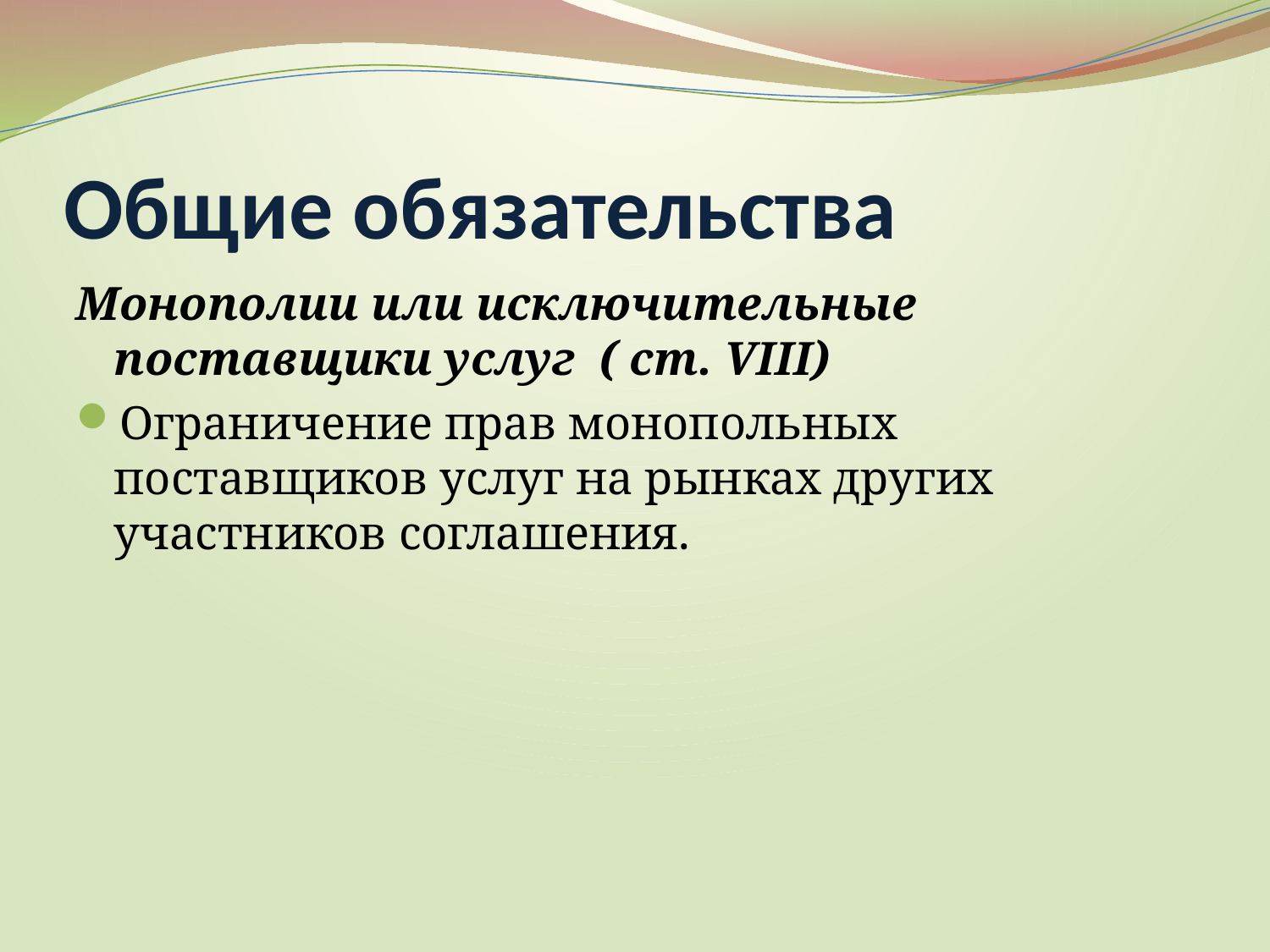

# Общие обязательства
Монополии или исключительные поставщики услуг  ( ст. VIII)
Ограничение прав монопольных поставщиков услуг на рынках других участников соглашения.